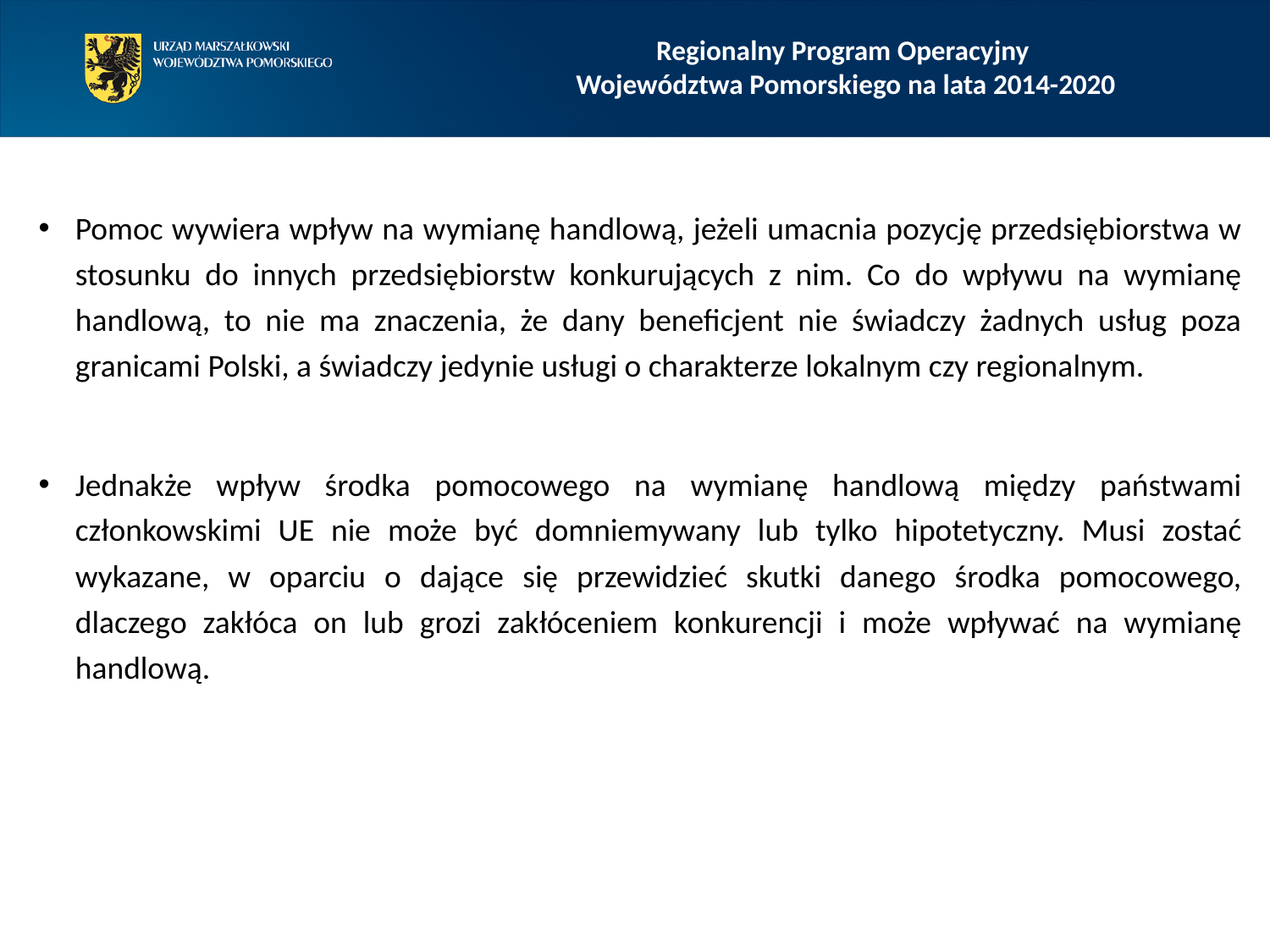

Regionalny Program Operacyjny
Województwa Pomorskiego na lata 2014-2020

Pomoc wywiera wpływ na wymianę handlową, jeżeli umacnia pozycję przedsiębiorstwa w stosunku do innych przedsiębiorstw konkurujących z nim. Co do wpływu na wymianę handlową, to nie ma znaczenia, że dany beneficjent nie świadczy żadnych usług poza granicami Polski, a świadczy jedynie usługi o charakterze lokalnym czy regionalnym.

Jednakże wpływ środka pomocowego na wymianę handlową między państwami członkowskimi UE nie może być domniemywany lub tylko hipotetyczny. Musi zostać wykazane, w oparciu o dające się przewidzieć skutki danego środka pomocowego, dlaczego zakłóca on lub grozi zakłóceniem konkurencji i może wpływać na wymianę handlową.